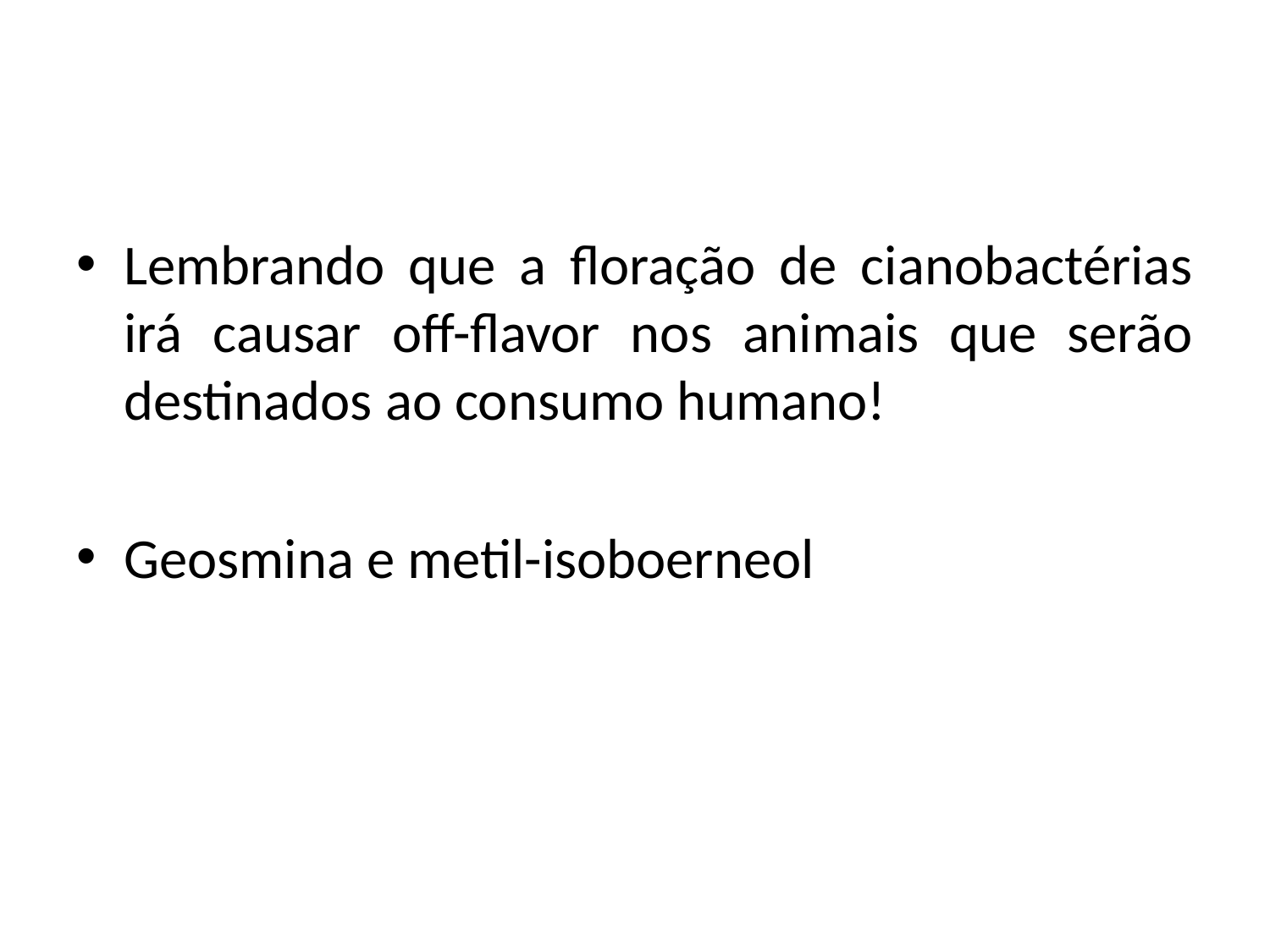

Lembrando que a floração de cianobactérias irá causar off-flavor nos animais que serão destinados ao consumo humano!

Geosmina e metil-isoboerneol